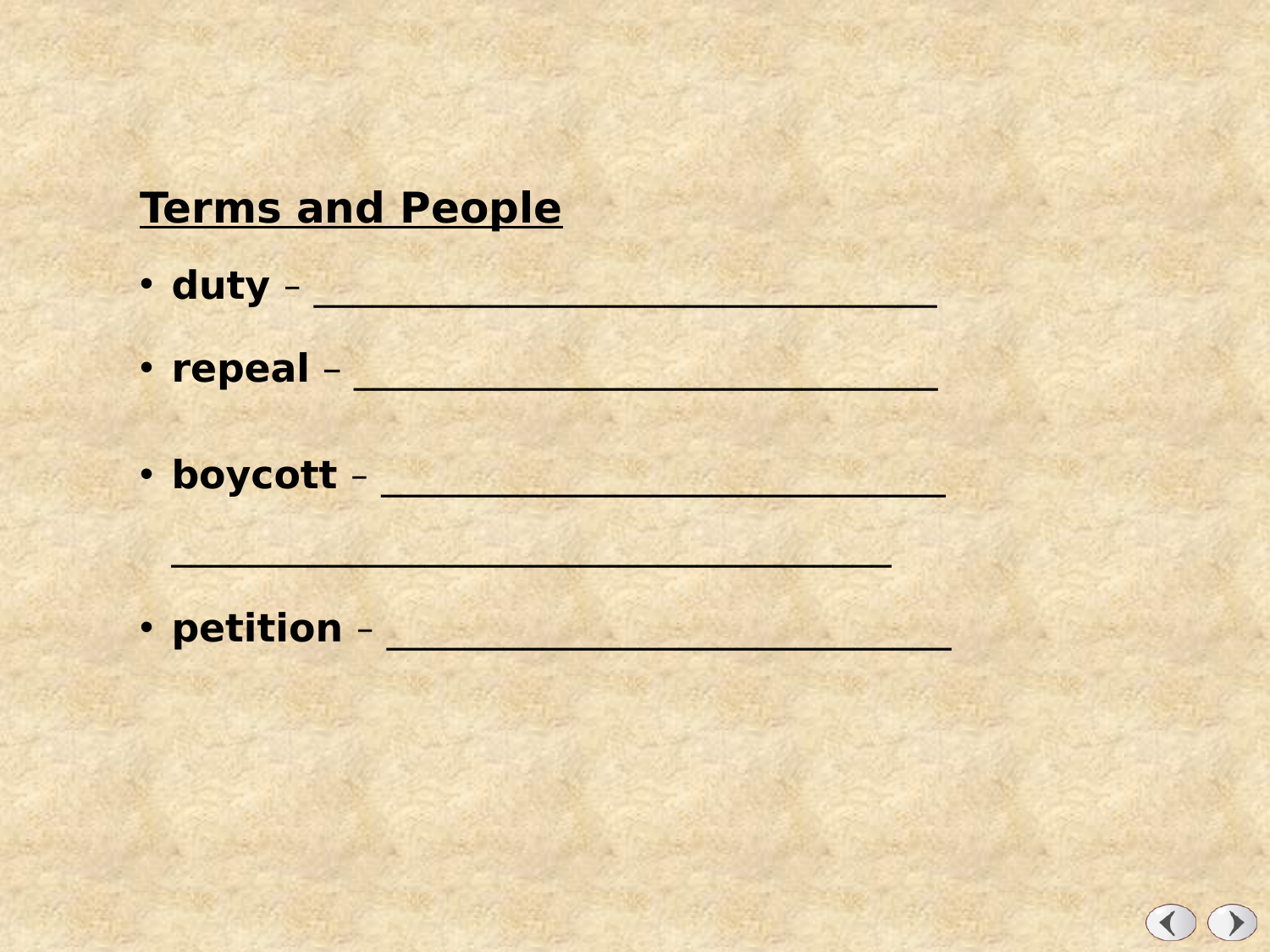

Terms and People
duty – ________________________________
repeal – ______________________________
boycott – _____________________________ _____________________________________
petition – _____________________________